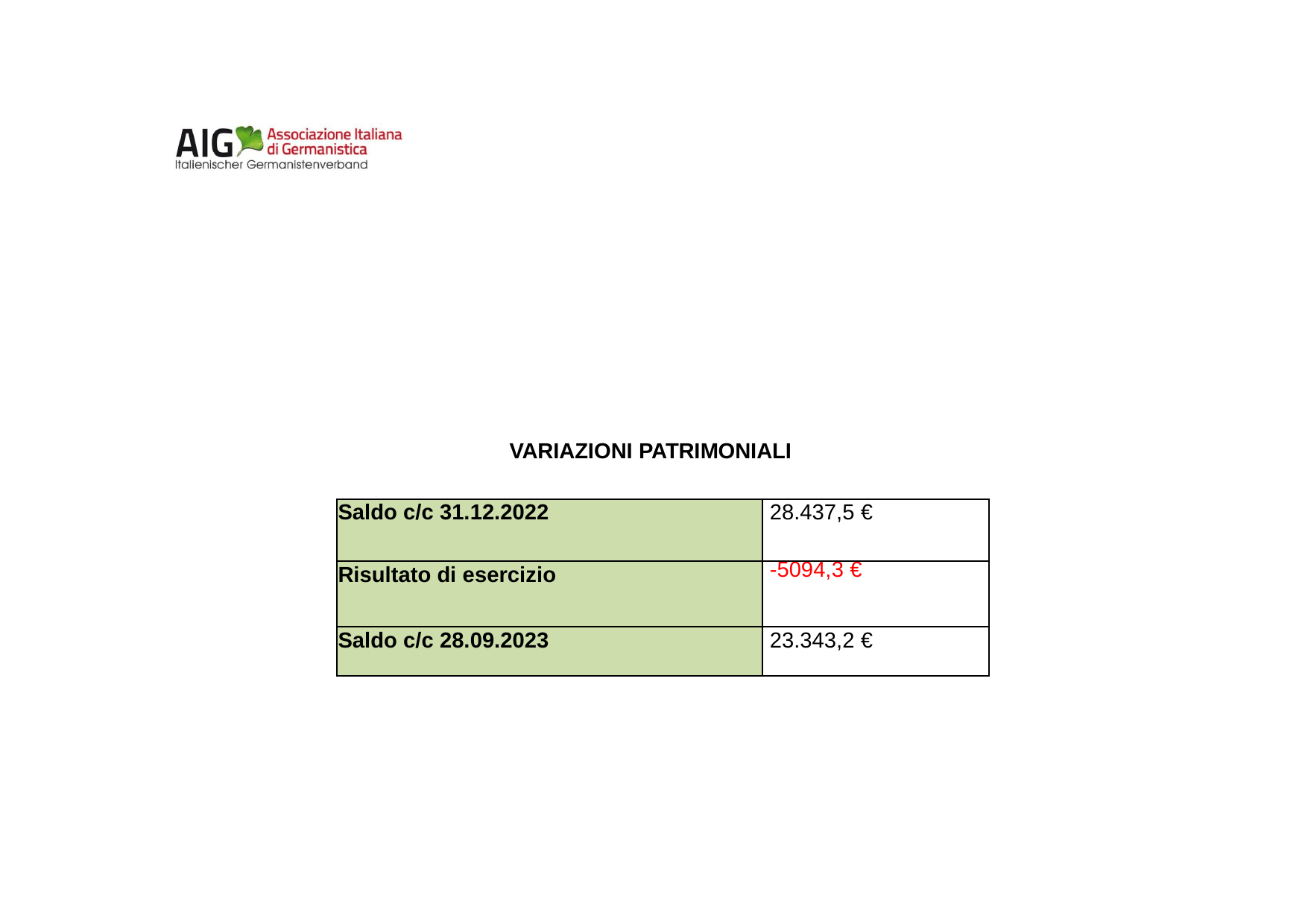

VARIAZIONI PATRIMONIALI
| Saldo c/c 31.12.2022 | 28.437,5 € |
| --- | --- |
| Risultato di esercizio | -5094,3 € |
| Saldo c/c 28.09.2023 | 23.343,2 € |